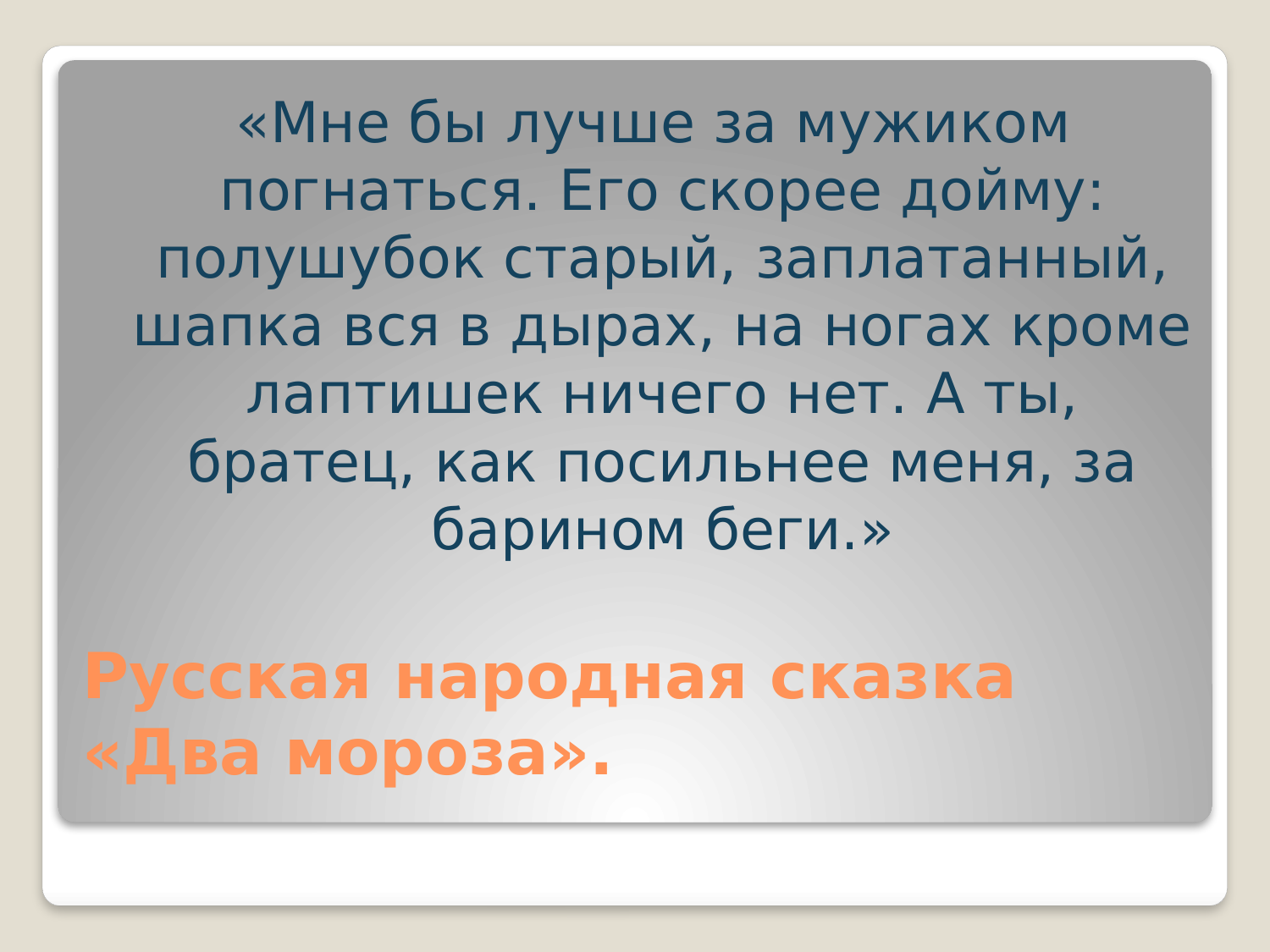

«Мне бы лучше за мужиком погнаться. Его скорее дойму: полушубок старый, заплатанный, шапка вся в дырах, на ногах кроме лаптишек ничего нет. А ты, братец, как посильнее меня, за барином беги.»
# Русская народная сказка «Два мороза».